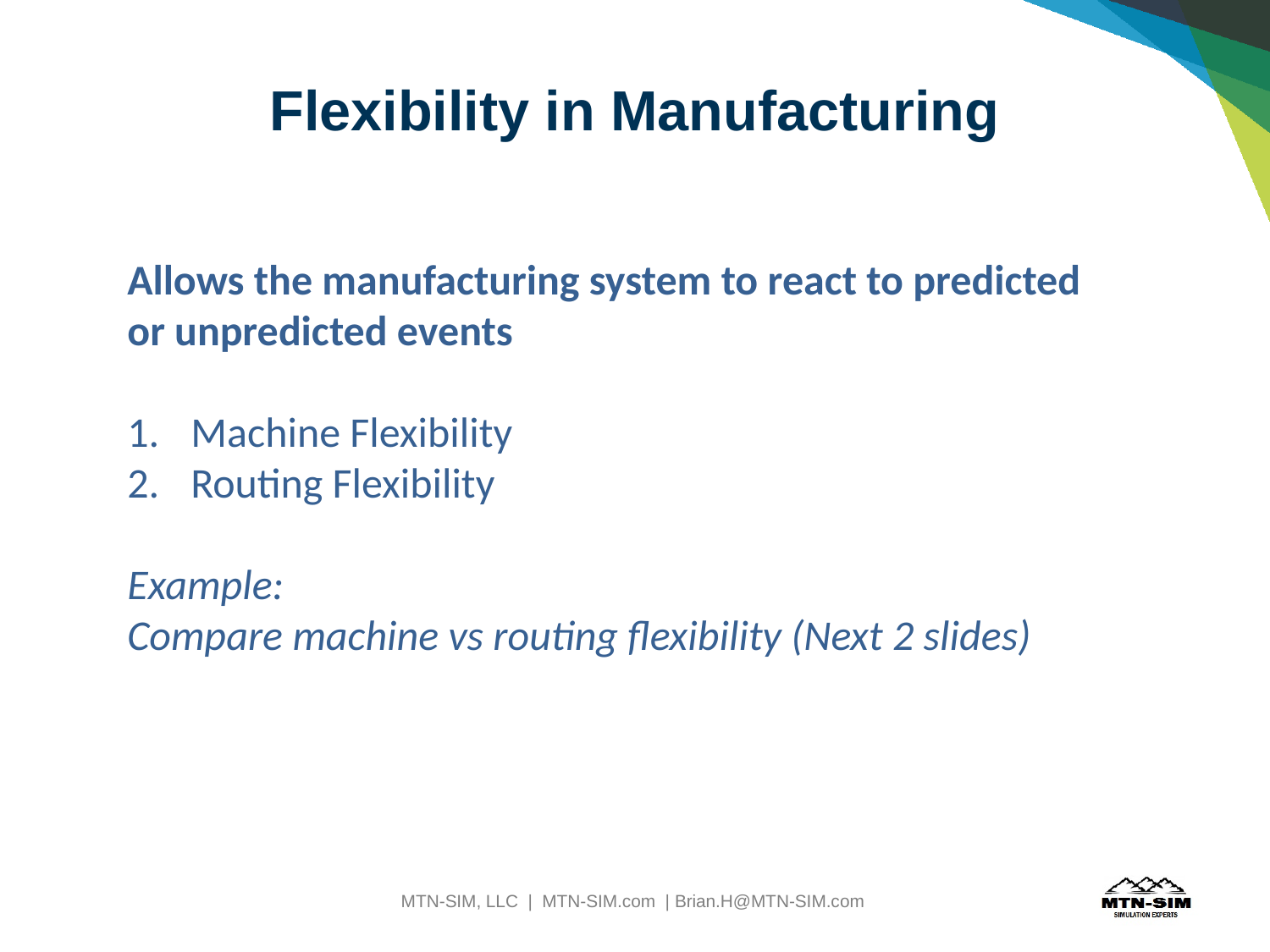

# Flexibility in Manufacturing
Allows the manufacturing system to react to predicted or unpredicted events

Machine Flexibility
Routing Flexibility

Example:
Compare machine vs routing flexibility (Next 2 slides)